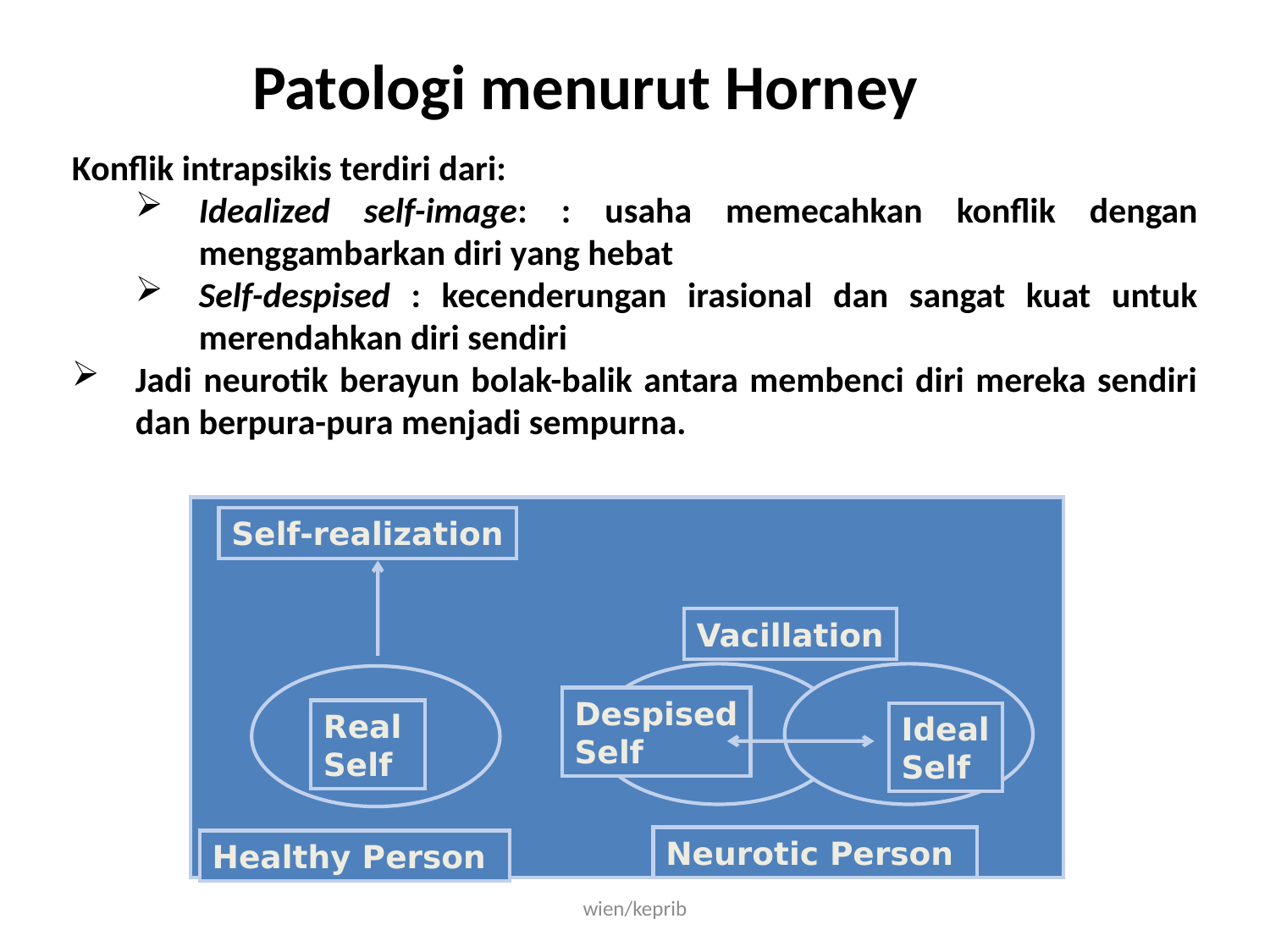

Patologi menurut Horney
Konflik intrapsikis terdiri dari:
Idealized self-image: : usaha memecahkan konflik dengan menggambarkan diri yang hebat
Self-despised : kecenderungan irasional dan sangat kuat untuk merendahkan diri sendiri
Jadi neurotik berayun bolak-balik antara membenci diri mereka sendiri dan berpura-pura menjadi sempurna.

Self-realization

Vacillation

Despised
Self
Real
Self
Ideal
Self

Neurotic Person
Healthy Person
wien/keprib